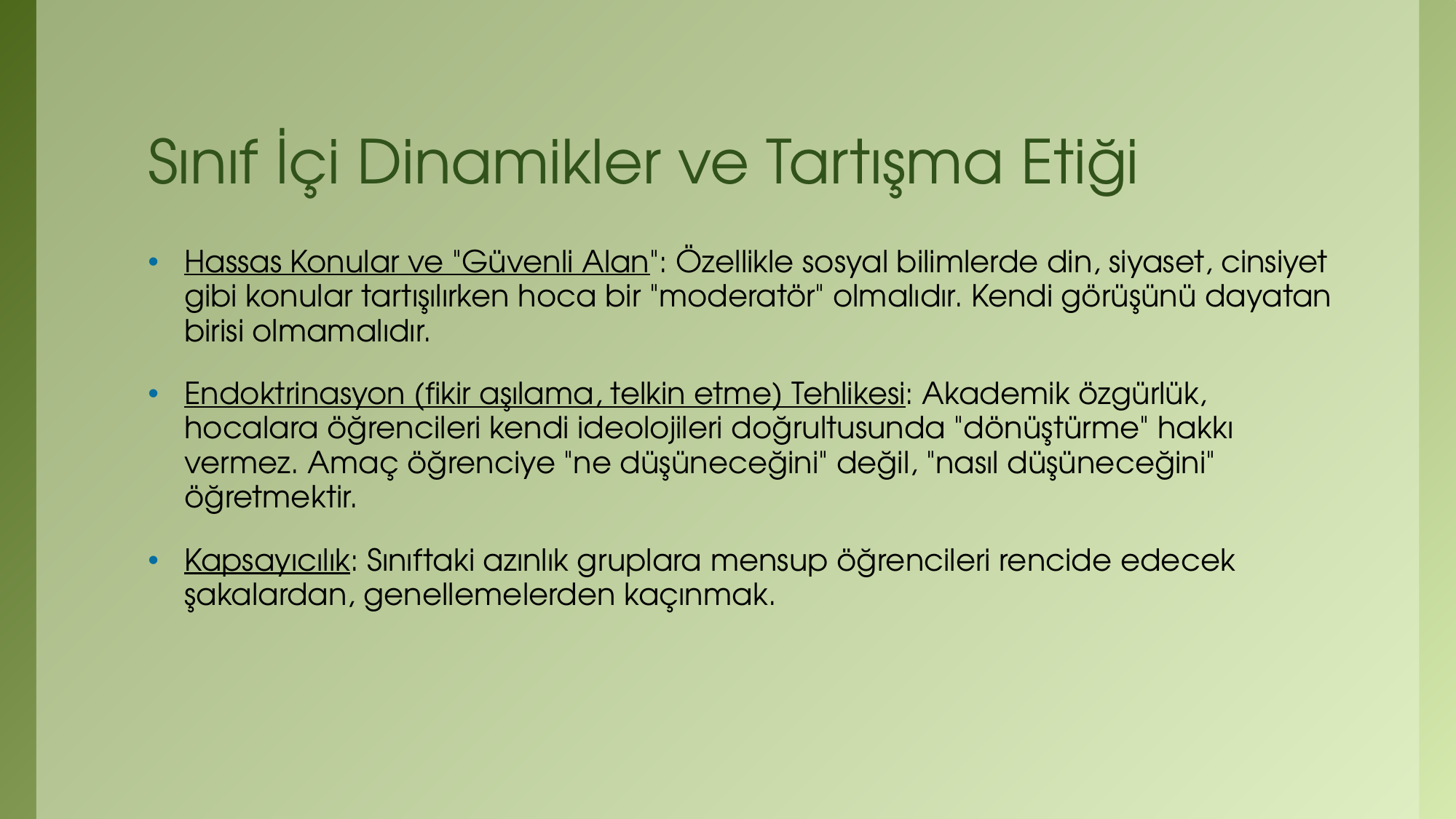

# Sınıf İçi Dinamikler ve Tartışma Etiği
Hassas Konular ve "Güvenli Alan": Özellikle sosyal bilimlerde din, siyaset, cinsiyet gibi konular tartışılırken hoca bir "moderatör" olmalıdır. Kendi görüşünü dayatan birisi olmamalıdır.
Endoktrinasyon (fikir aşılama, telkin etme) Tehlikesi: Akademik özgürlük, hocalara öğrencileri kendi ideolojileri doğrultusunda "dönüştürme" hakkı vermez. Amaç öğrenciye "ne düşüneceğini" değil, "nasıl düşüneceğini" öğretmektir.
Kapsayıcılık: Sınıftaki azınlık gruplara mensup öğrencileri rencide edecek şakalardan, genellemelerden kaçınmak.